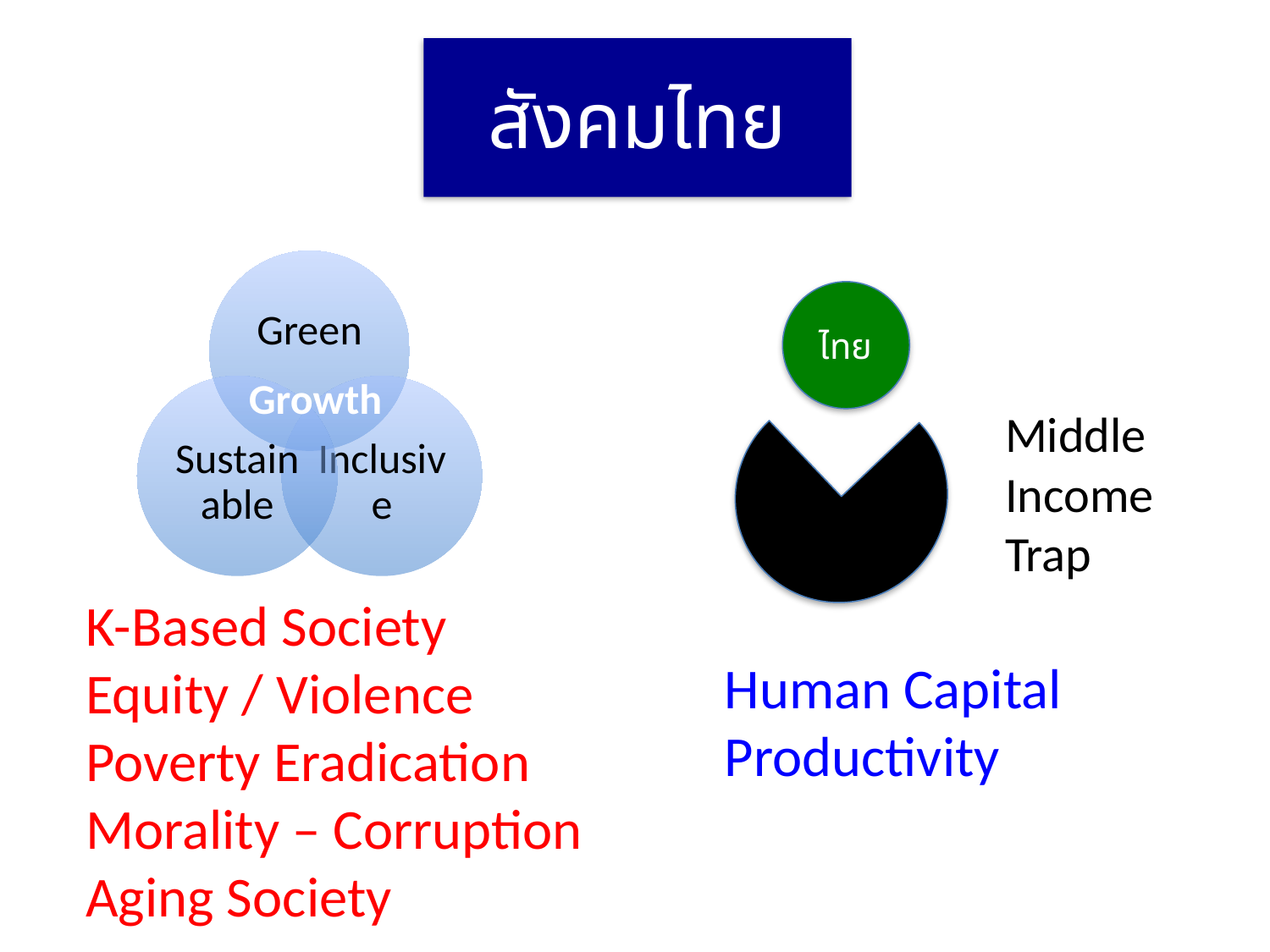

# สังคมไทย
Green
Inclusive
Sustainable
ไทย
Growth

Middle
Income
Trap
K-Based Society
Equity / Violence
Poverty Eradication
Morality – Corruption
Aging Society
Human Capital
Productivity